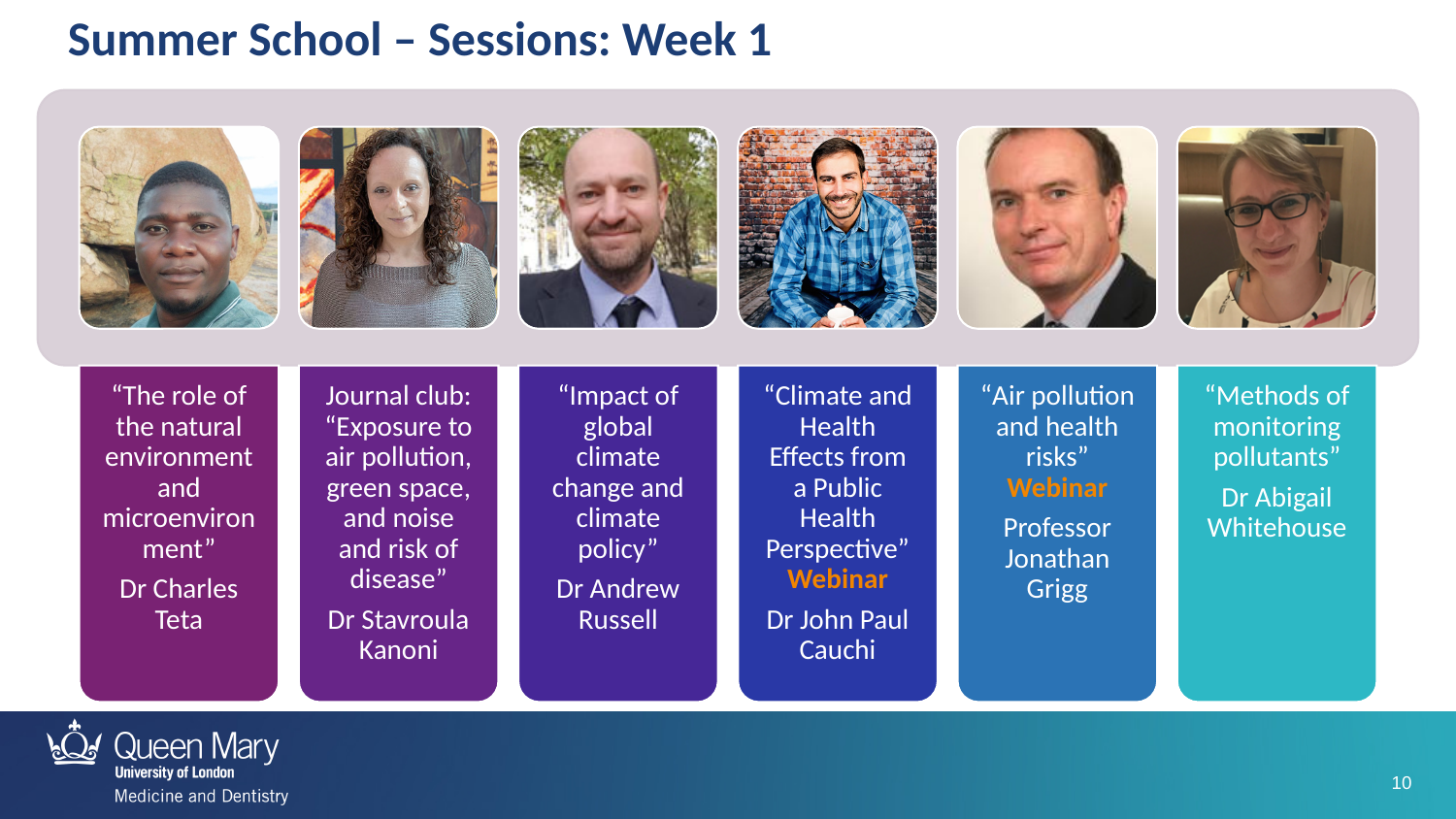

Summer School – Sessions: Week 1
“The role of the natural environment and microenvironment”
Dr Charles Teta
Journal club: “Exposure to air pollution, green space, and noise and risk of disease”
Dr Stavroula Kanoni
“Impact of global climate change and climate policy”
Dr Andrew Russell
“Climate and Health Effects from a Public Health Perspective” Webinar
Dr John Paul Cauchi
“Air pollution and health risks” Webinar
Professor Jonathan Grigg
“Methods of monitoring pollutants”
Dr Abigail Whitehouse